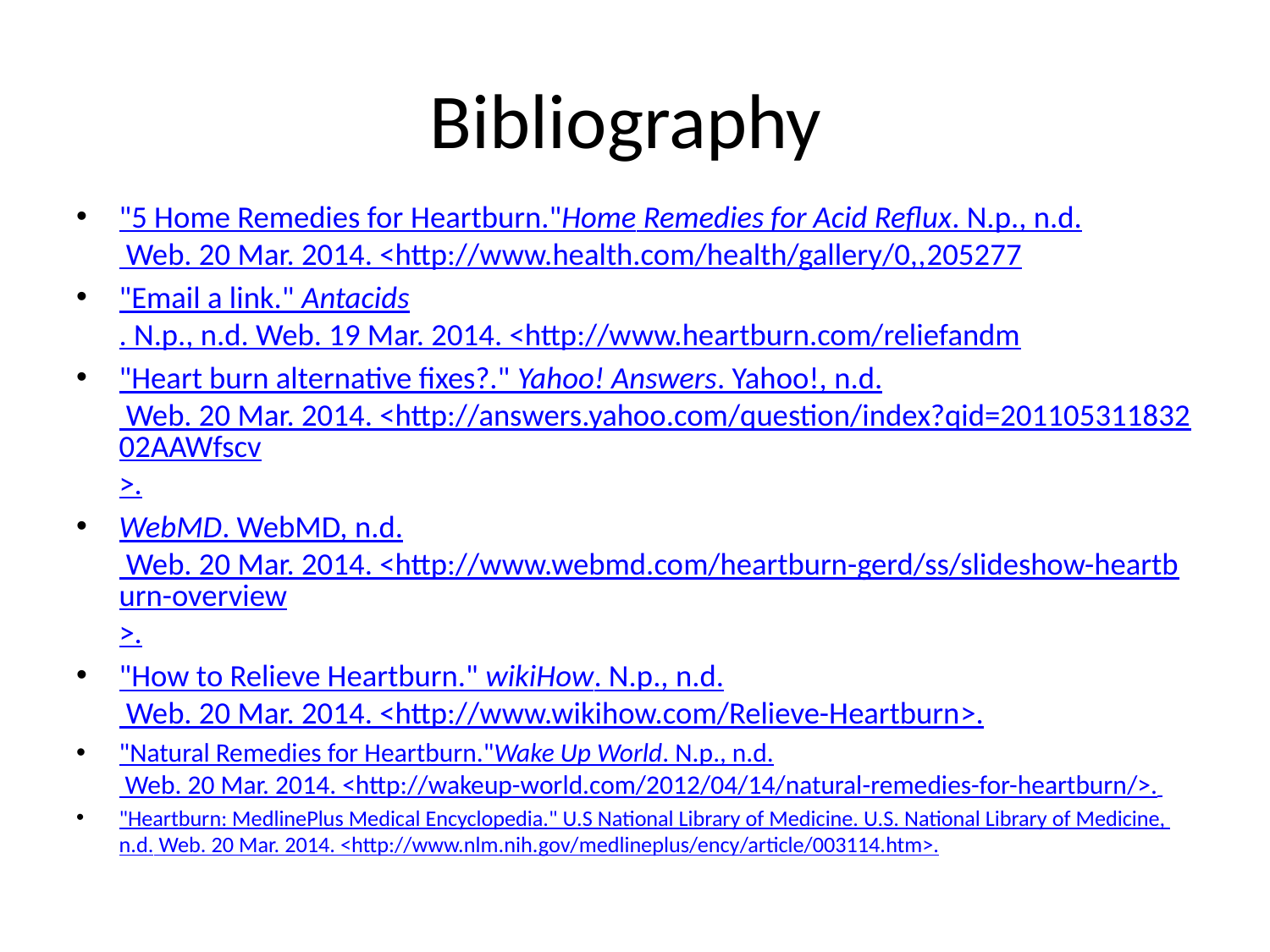

# Bibliography
"5 Home Remedies for Heartburn."Home Remedies for Acid Reflux. N.p., n.d. Web. 20 Mar. 2014. <http://www.health.com/health/gallery/0,,205277
"Email a link." Antacids. N.p., n.d. Web. 19 Mar. 2014. <http://www.heartburn.com/reliefandm
"Heart burn alternative fixes?." Yahoo! Answers. Yahoo!, n.d. Web. 20 Mar. 2014. <http://answers.yahoo.com/question/index?qid=20110531183202AAWfscv>.
WebMD. WebMD, n.d. Web. 20 Mar. 2014. <http://www.webmd.com/heartburn-gerd/ss/slideshow-heartburn-overview>.
"How to Relieve Heartburn." wikiHow. N.p., n.d. Web. 20 Mar. 2014. <http://www.wikihow.com/Relieve-Heartburn>.
"Natural Remedies for Heartburn."Wake Up World. N.p., n.d. Web. 20 Mar. 2014. <http://wakeup-world.com/2012/04/14/natural-remedies-for-heartburn/>.
"Heartburn: MedlinePlus Medical Encyclopedia." U.S National Library of Medicine. U.S. National Library of Medicine, n.d. Web. 20 Mar. 2014. <http://www.nlm.nih.gov/medlineplus/ency/article/003114.htm>.